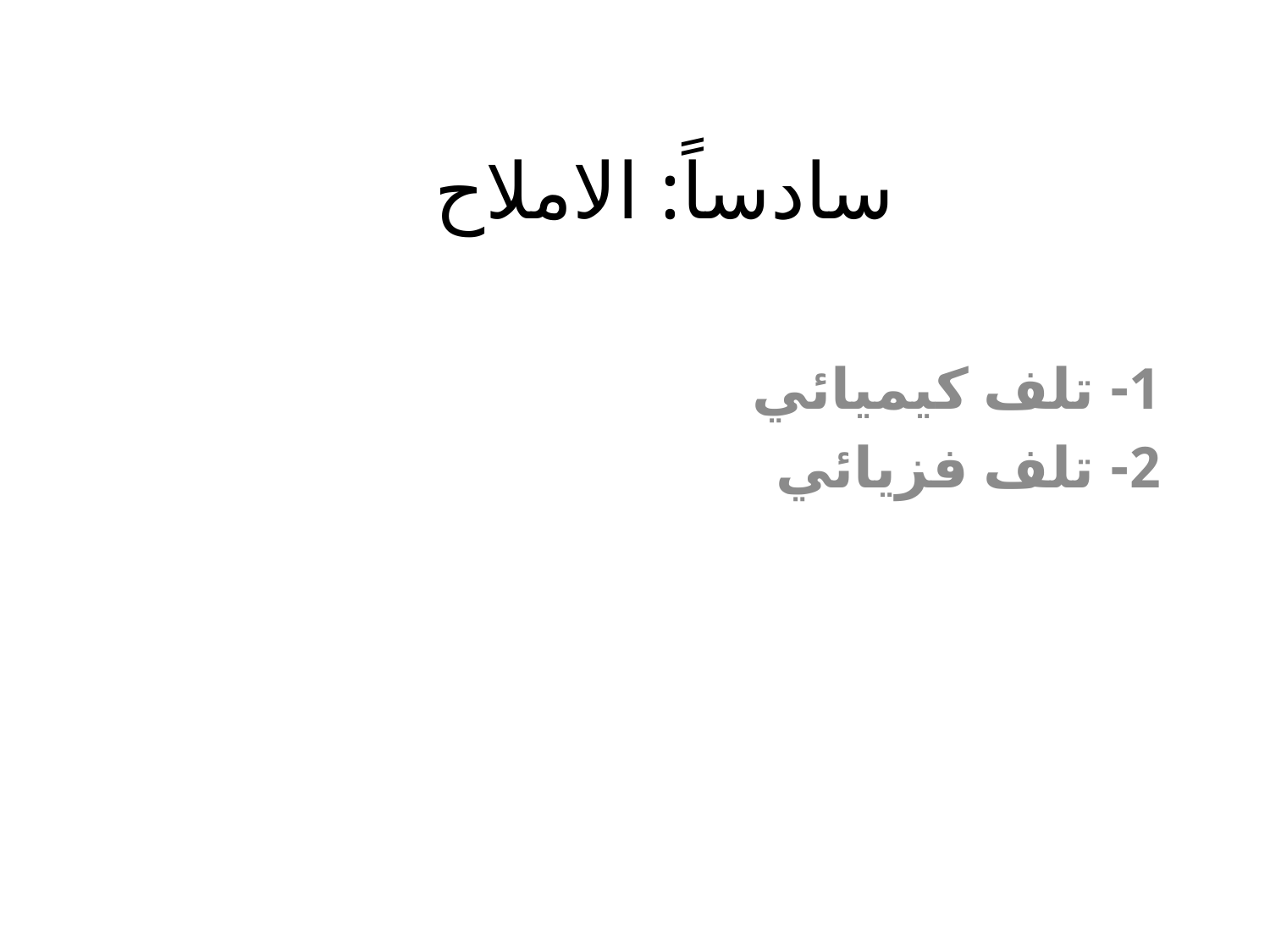

# سادساً: الاملاح
1- تلف كيميائي
2- تلف فزيائي